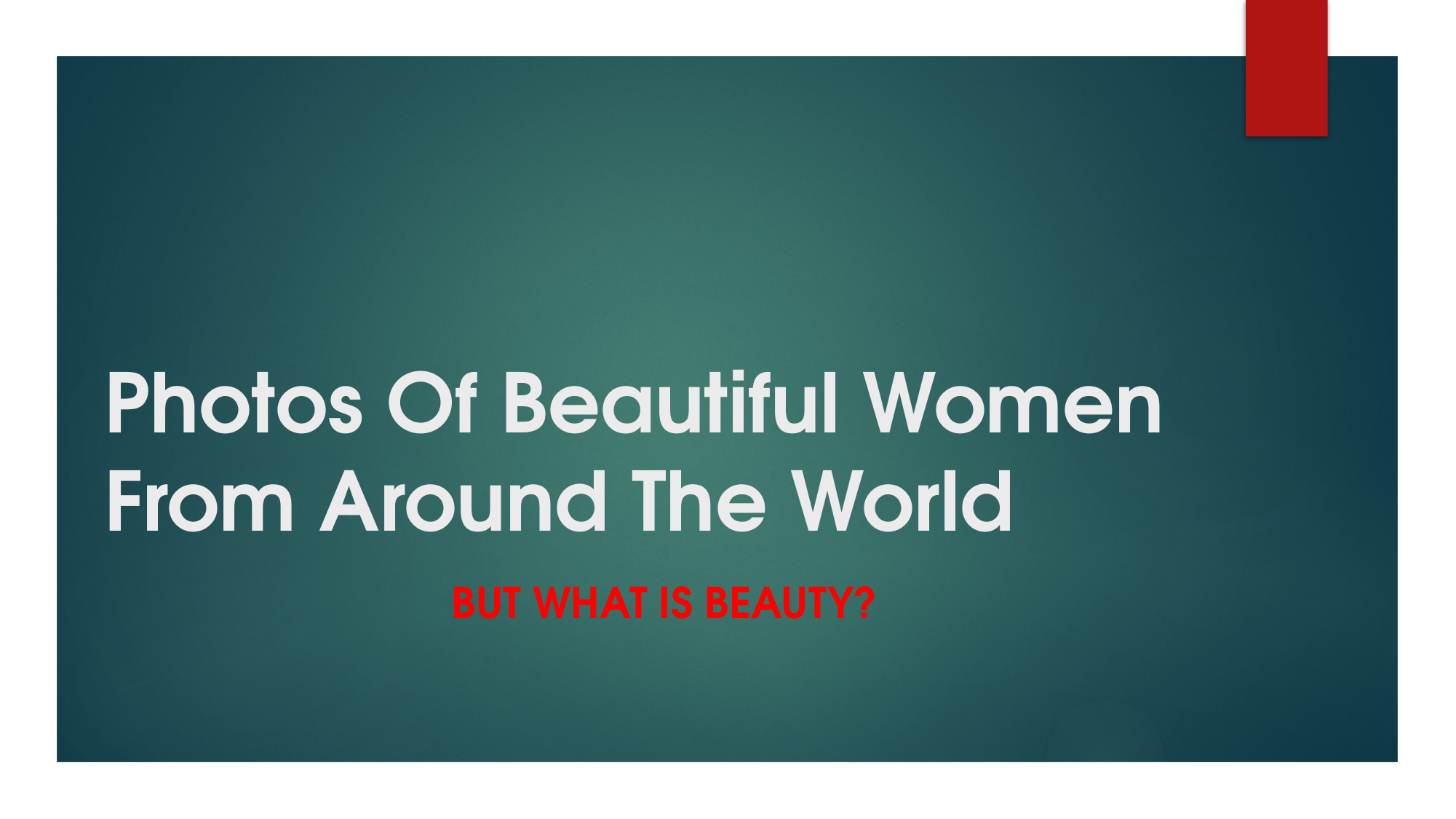

# Photos Of Beautiful Women From Around The World
But what is beauty?